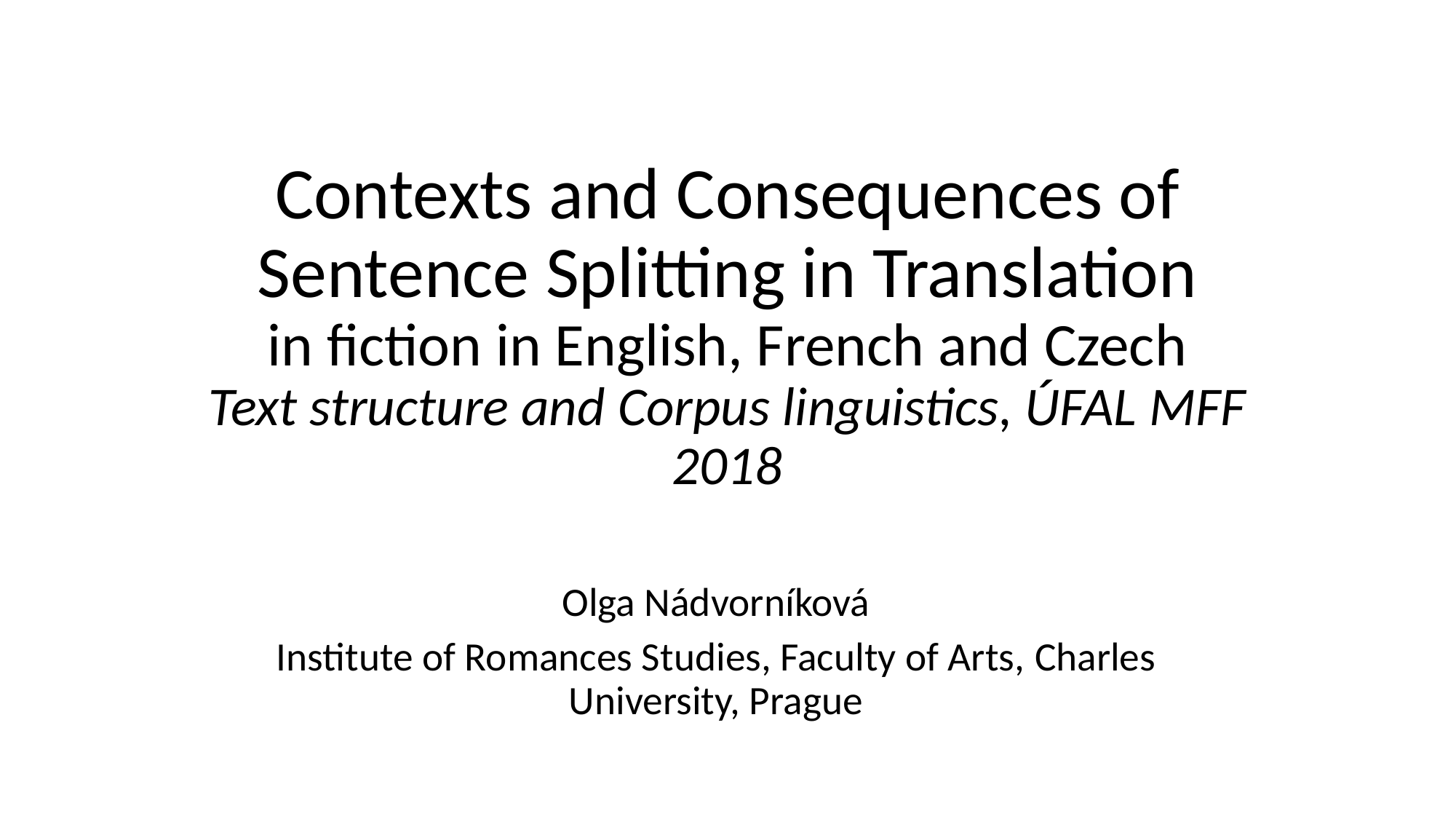

# Contexts and Consequences of Sentence Splitting in Translation in fiction in English, French and Czech Text structure and Corpus linguistics, ÚFAL MFF 2018

Olga Nádvorníková
Institute of Romances Studies, Faculty of Arts, Charles University, Prague